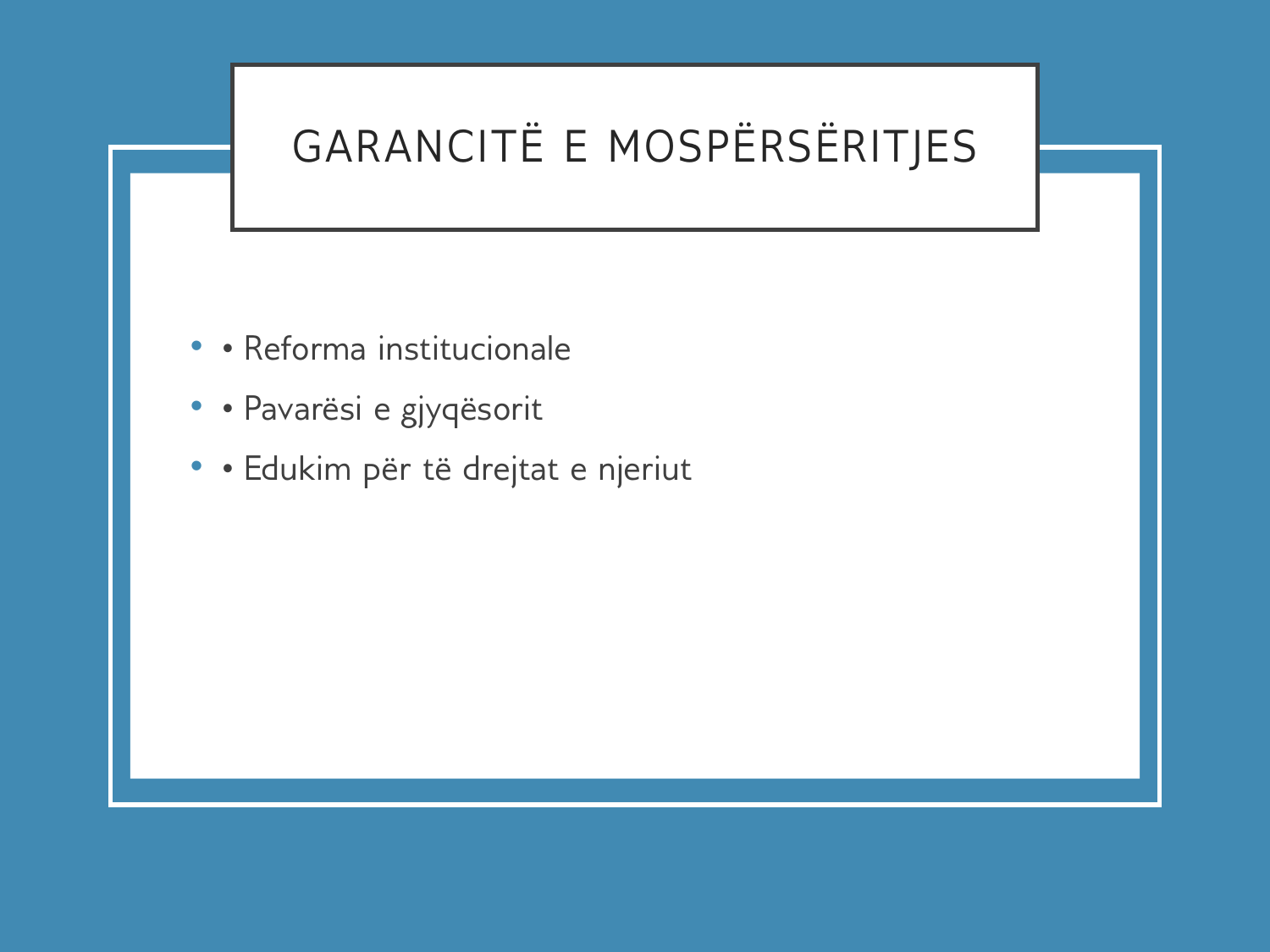

# Garancitë e Mospërsëritjes

• Reforma institucionale
• Pavarësi e gjyqësorit
• Edukim për të drejtat e njeriut